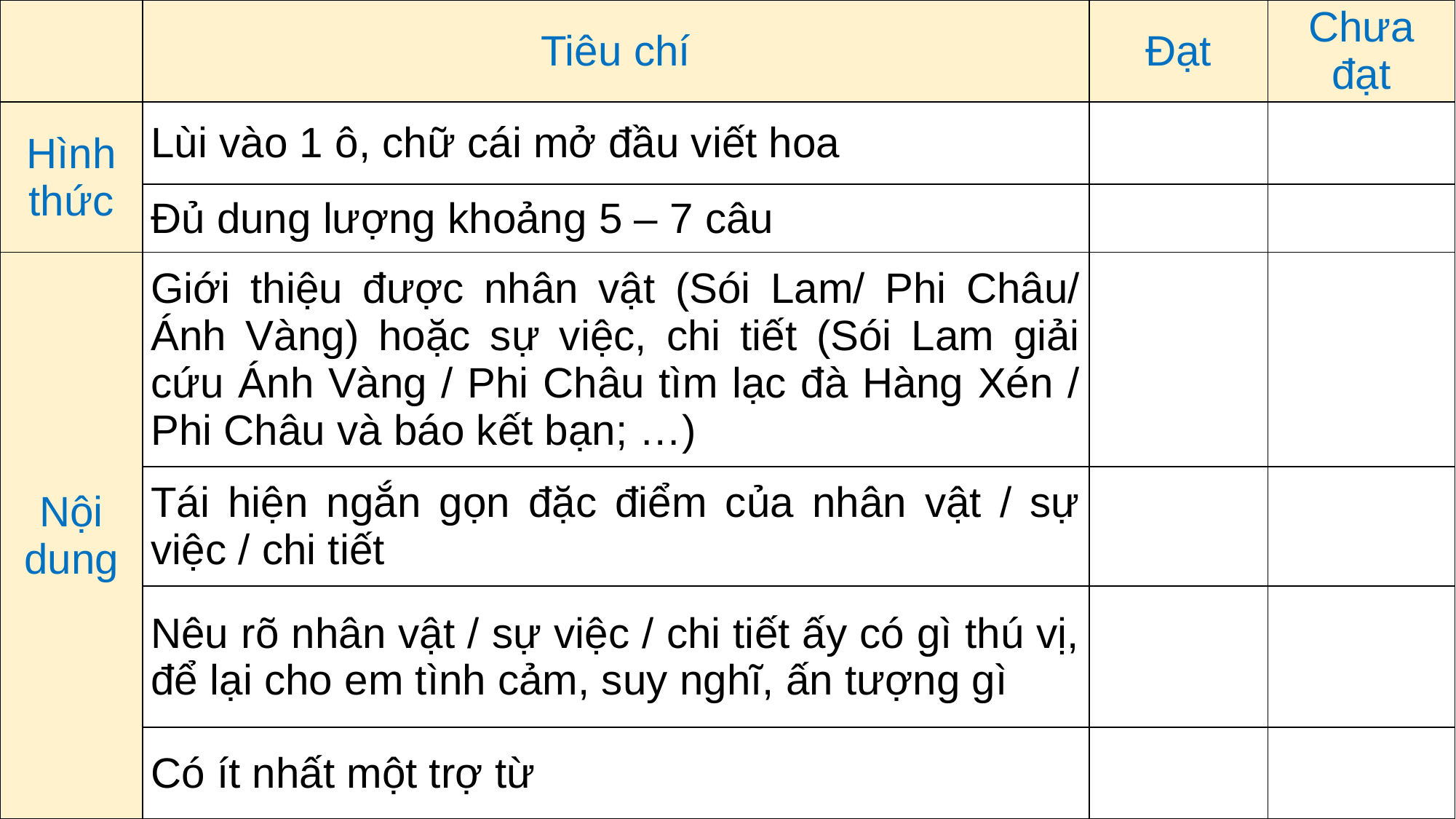

|  | Tiêu chí | Đạt | Chưa đạt |
| --- | --- | --- | --- |
| Hình thức | Lùi vào 1 ô, chữ cái mở đầu viết hoa |  |  |
|  | Đủ dung lượng khoảng 5 – 7 câu |  |  |
| Nội dung | Giới thiệu được nhân vật (Sói Lam/ Phi Châu/ Ánh Vàng) hoặc sự việc, chi tiết (Sói Lam giải cứu Ánh Vàng / Phi Châu tìm lạc đà Hàng Xén / Phi Châu và báo kết bạn; …) |  |  |
|  | Tái hiện ngắn gọn đặc điểm của nhân vật / sự việc / chi tiết |  |  |
|  | Nêu rõ nhân vật / sự việc / chi tiết ấy có gì thú vị, để lại cho em tình cảm, suy nghĩ, ấn tượng gì |  |  |
|  | Có ít nhất một trợ từ |  |  |